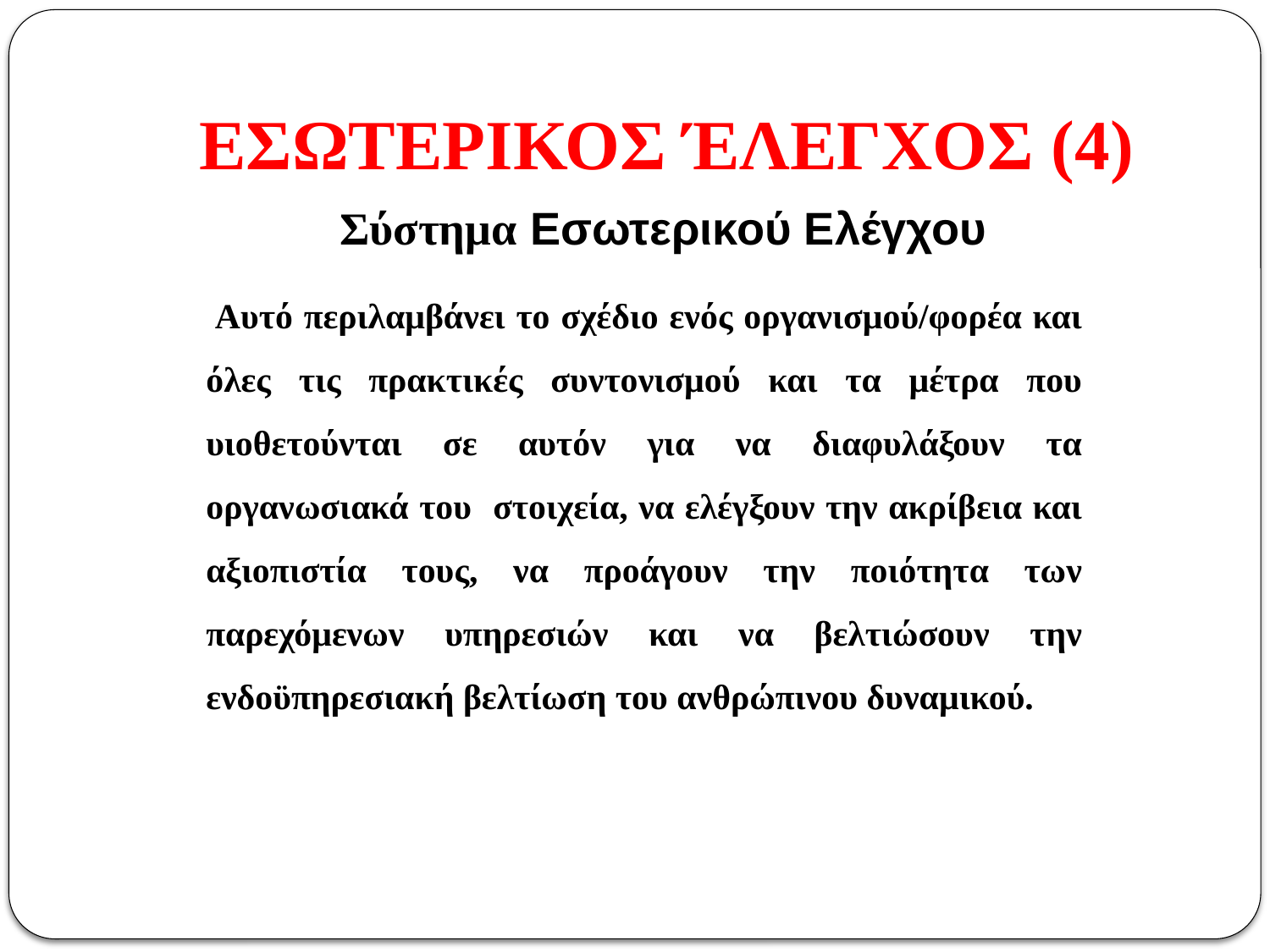

# ΕΣΩΤΕΡΙΚΟΣ ΈΛΕΓΧΟΣ (4)
Σύστημα Εσωτερικού Ελέγχου
 Αυτό περιλαμβάνει το σχέδιο ενός οργανισμού/φορέα και όλες τις πρακτικές συντονισμού και τα μέτρα που υιοθετούνται σε αυτόν για να διαφυλάξουν τα οργανωσιακά του  στοιχεία, να ελέγξουν την ακρίβεια και αξιοπιστία τους, να προάγουν την ποιότητα των παρεχόμενων υπηρεσιών και να βελτιώσουν την ενδοϋπηρεσιακή βελτίωση του ανθρώπινου δυναμικού.